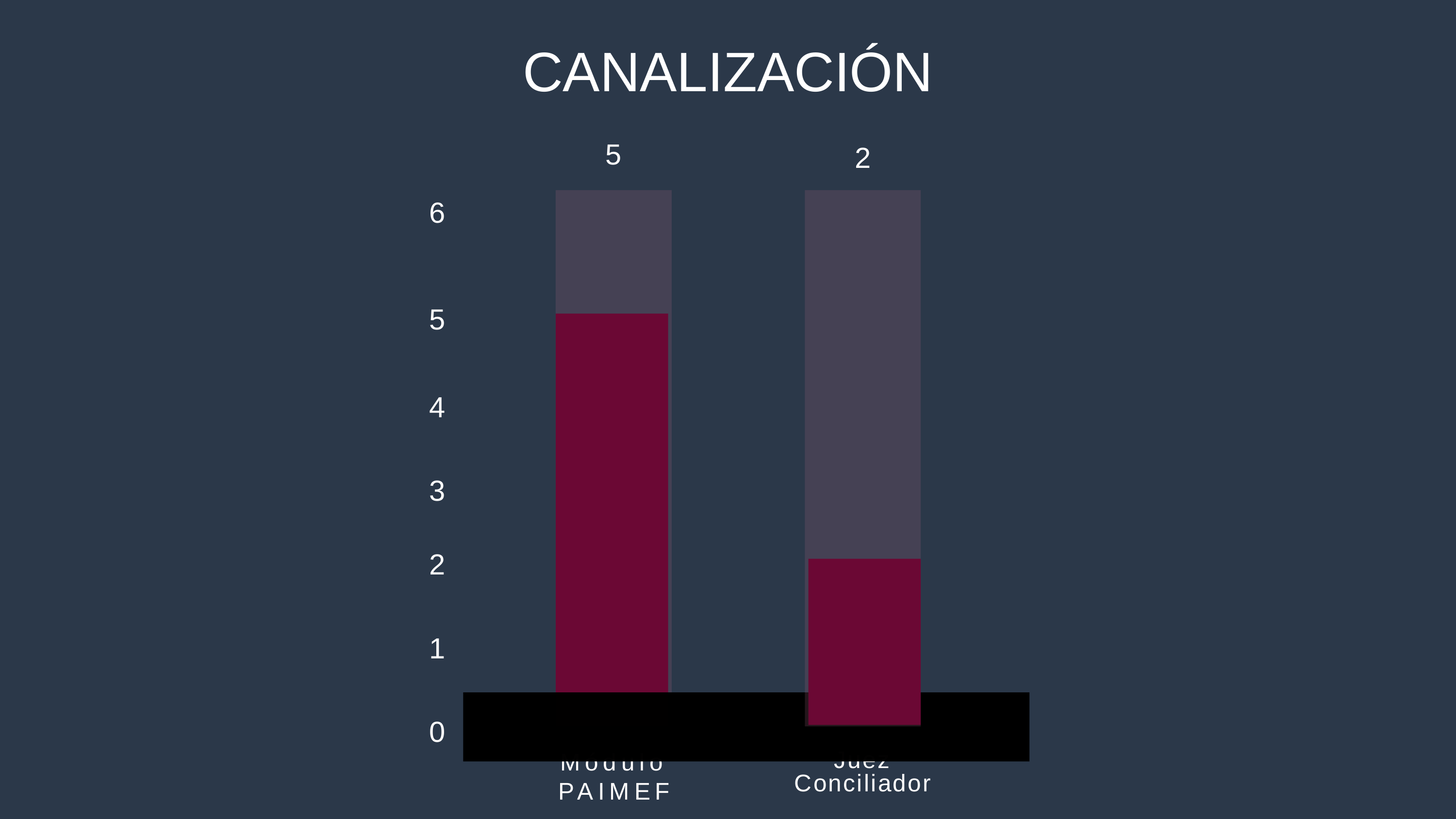

CANALIZACIÓN
5
2
6
5
4

3

2

1
0

Módulo PAIMEF
Juez Conciliador